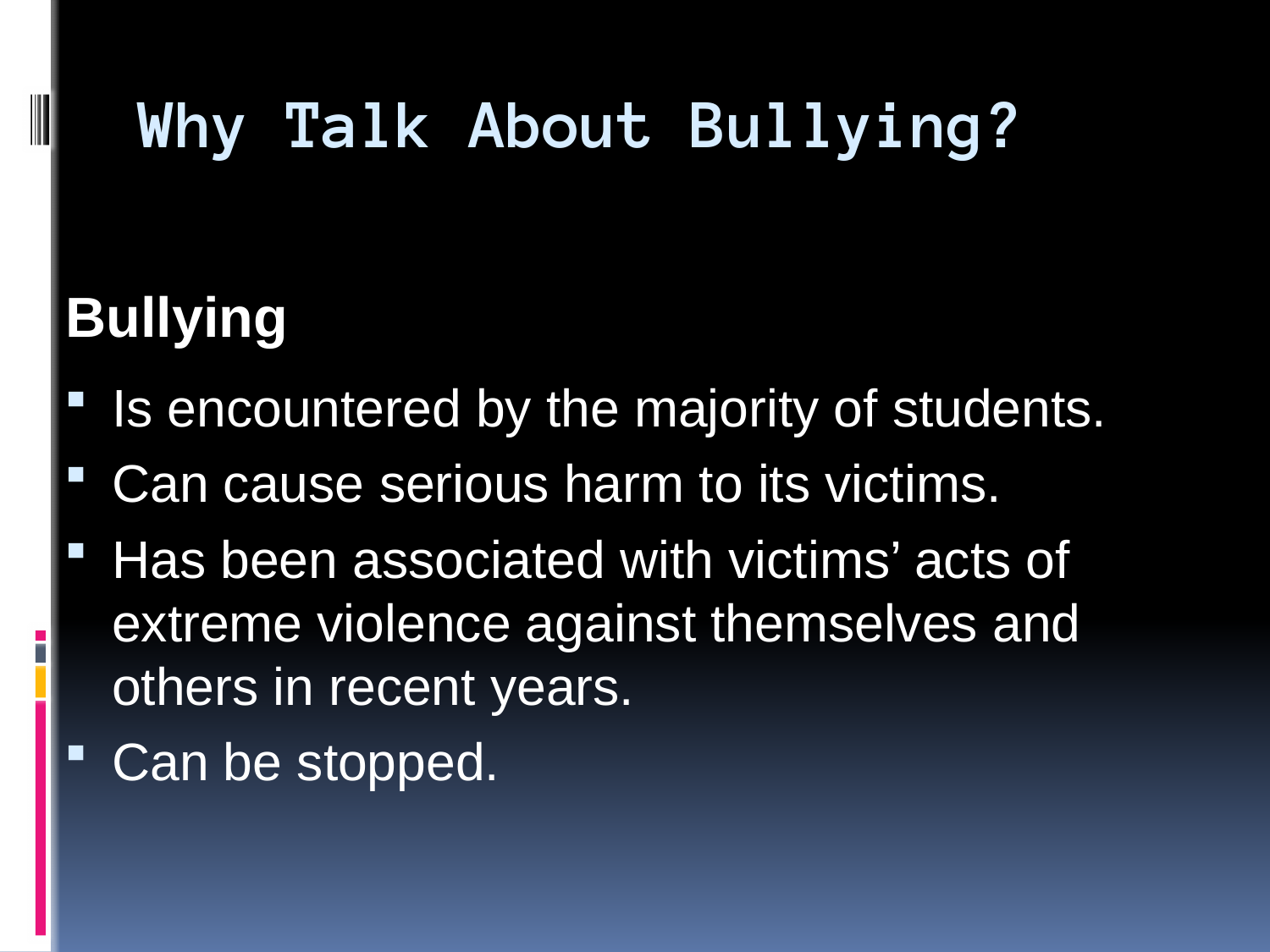

# Why Talk About Bullying?
Bullying

Is encountered by the majority of students.
Can cause serious harm to its victims.
Has been associated with victims’ acts of extreme violence against themselves and others in recent years.
Can be stopped.